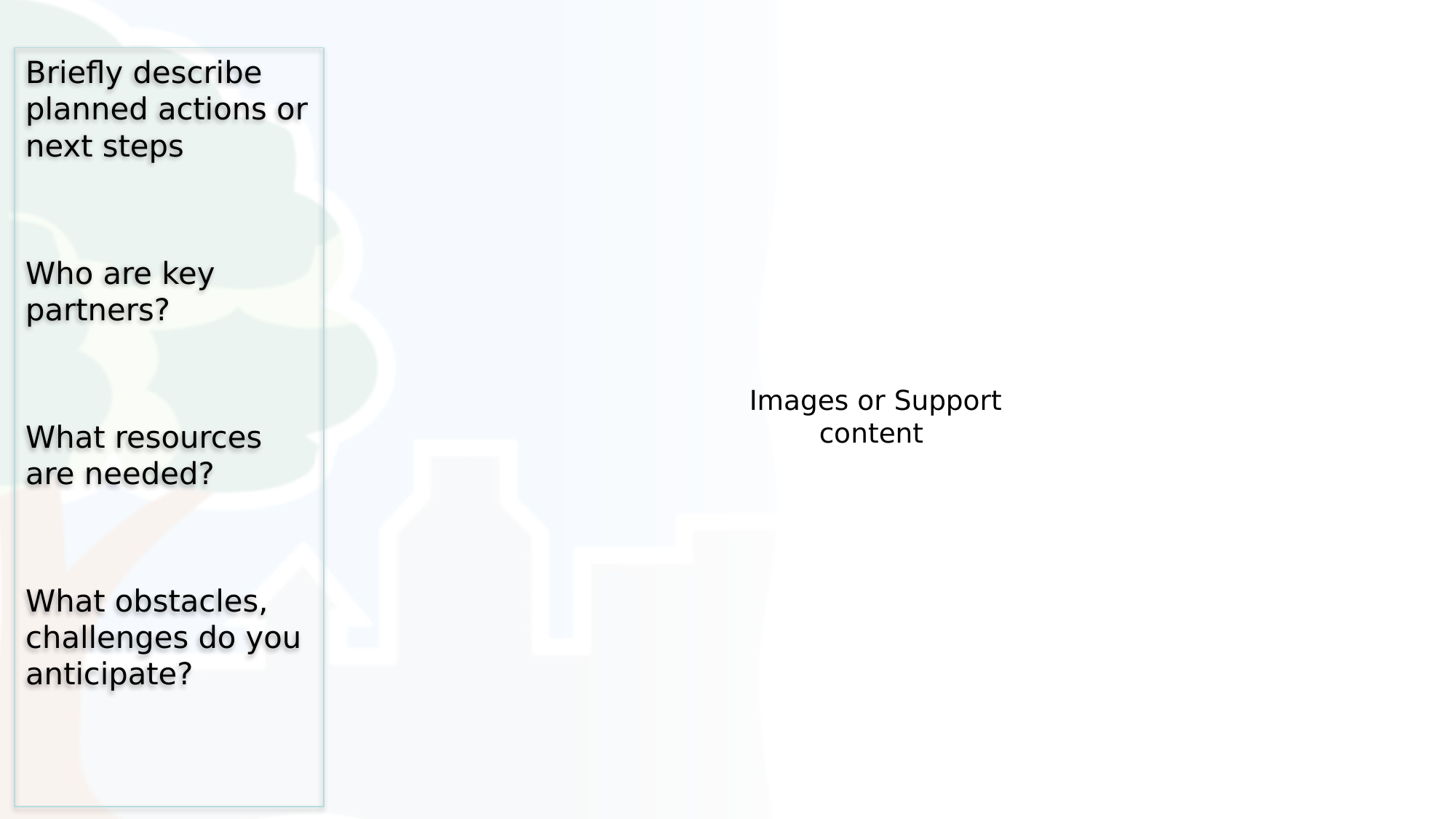

Briefly describe planned actions or next steps

Who are key partners?

What resources are needed?

What obstacles, challenges do you anticipate?

Images or Support content